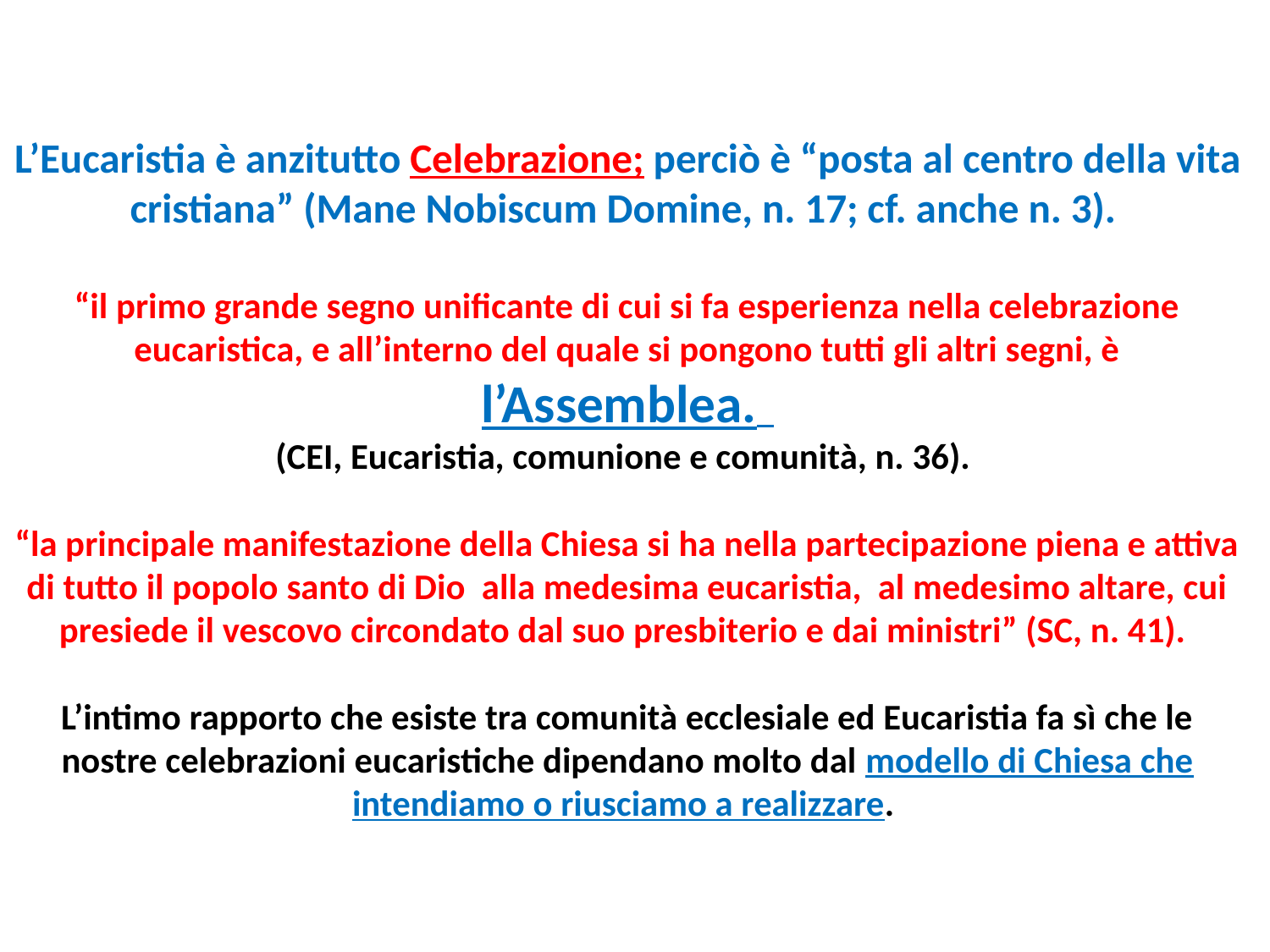

# L’Eucaristia è anzitutto Celebrazione; perciò è “posta al centro della vita cristiana” (Mane Nobiscum Domine, n. 17; cf. anche n. 3). “il primo grande segno unificante di cui si fa esperienza nella celebrazione eucaristica, e all’interno del quale si pongono tutti gli altri segni, è l’Assemblea. (CEI, Eucaristia, comunione e comunità, n. 36). “la principale manifestazione della Chiesa si ha nella partecipazione piena e attiva di tutto il popolo santo di Dio  alla medesima eucaristia,  al medesimo altare, cui presiede il vescovo circondato dal suo presbiterio e dai ministri” (SC, n. 41). L’intimo rapporto che esiste tra comunità ecclesiale ed Eucaristia fa sì che le nostre celebrazioni eucaristiche dipendano molto dal modello di Chiesa che intendiamo o riusciamo a realizzare.